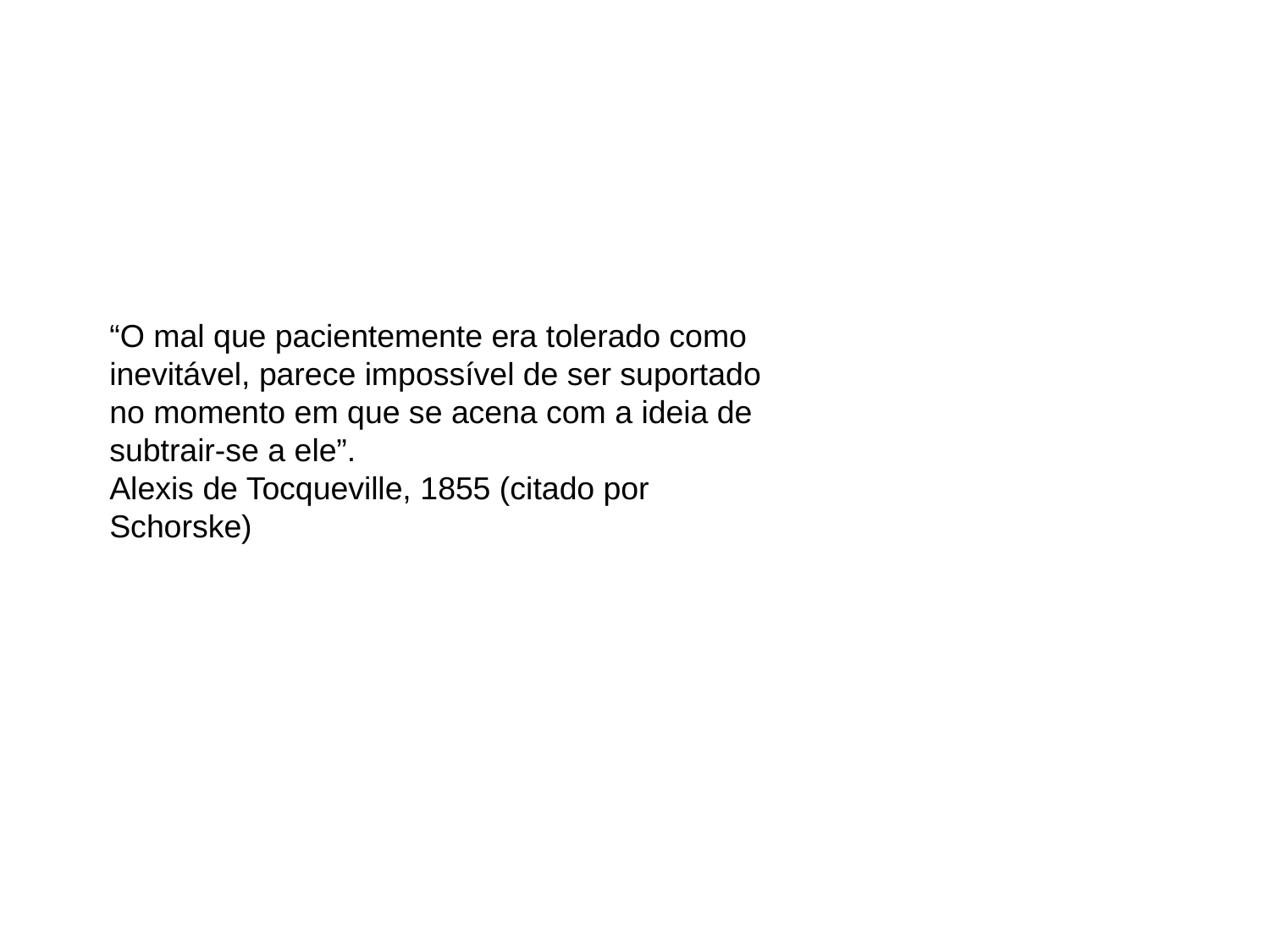

“O mal que pacientemente era tolerado como inevitável, parece impossível de ser suportado no momento em que se acena com a ideia de
subtrair-se a ele”.
Alexis de Tocqueville, 1855 (citado por Schorske)